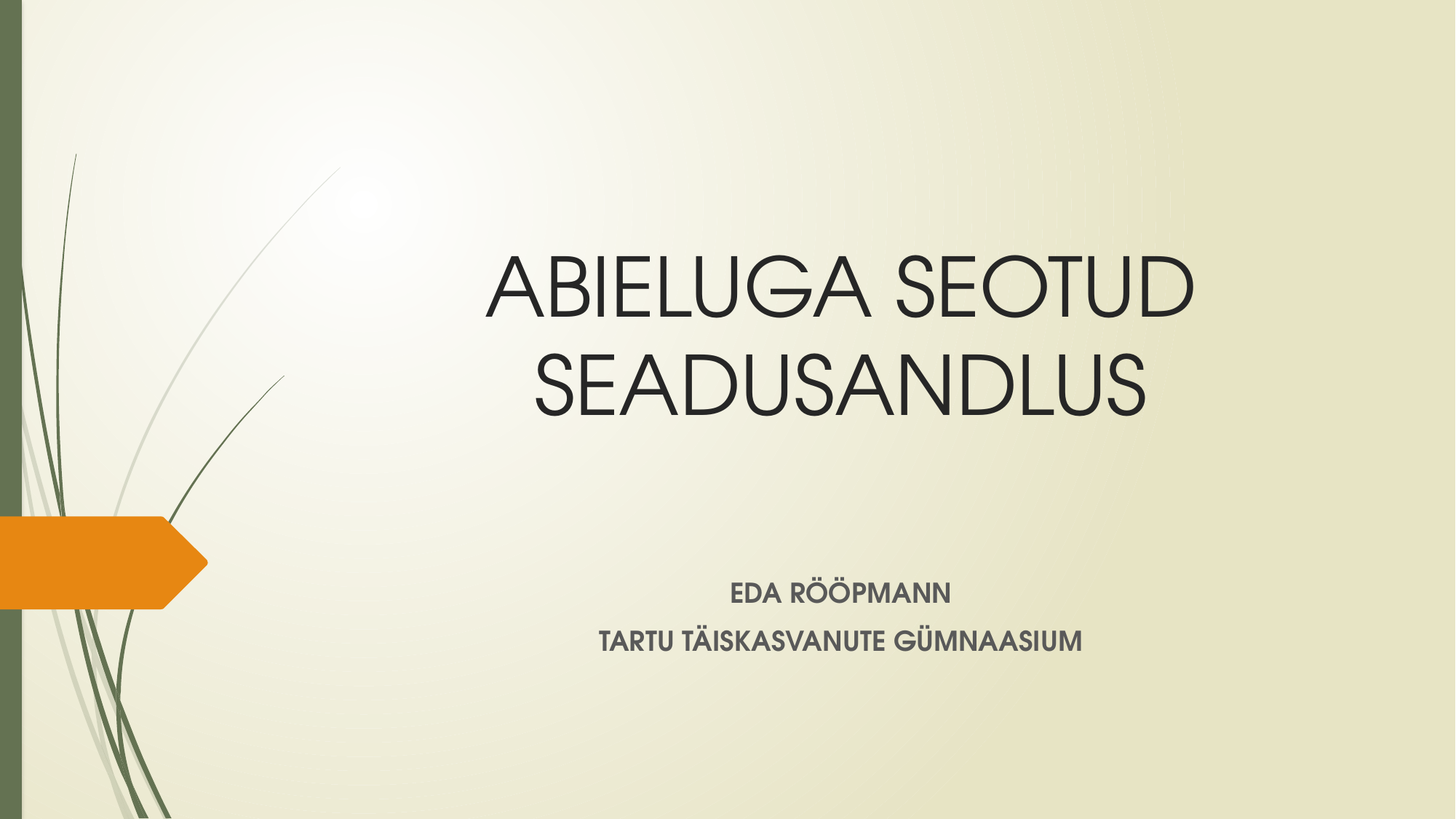

# ABIELUGA SEOTUD SEADUSANDLUS
EDA RÖÖPMANN
TARTU TÄISKASVANUTE GÜMNAASIUM